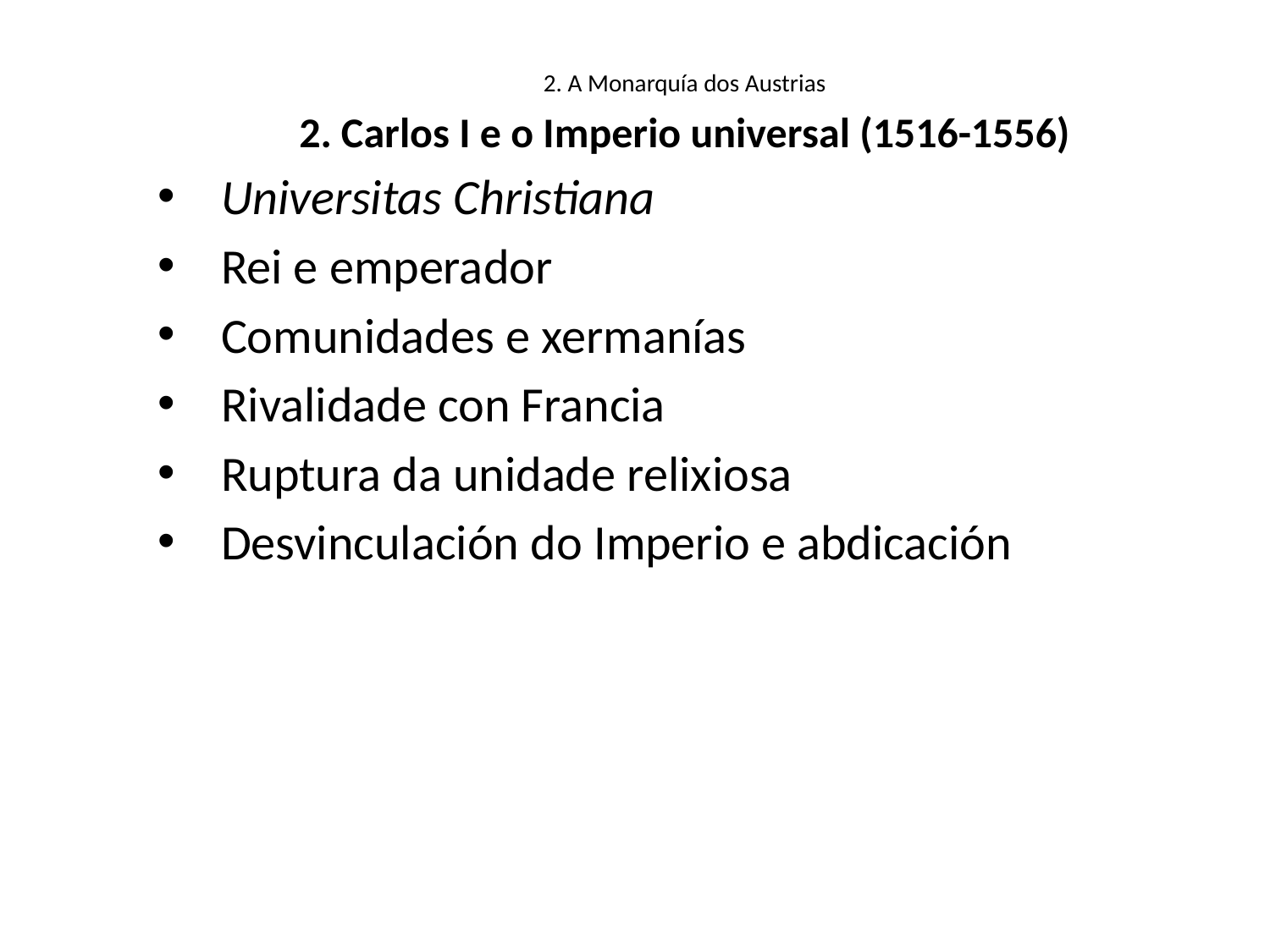

2. A Monarquía dos Austrias
2. Carlos I e o Imperio universal (1516-1556)
Universitas Christiana
Rei e emperador
Comunidades e xermanías
Rivalidade con Francia
Ruptura da unidade relixiosa
Desvinculación do Imperio e abdicación